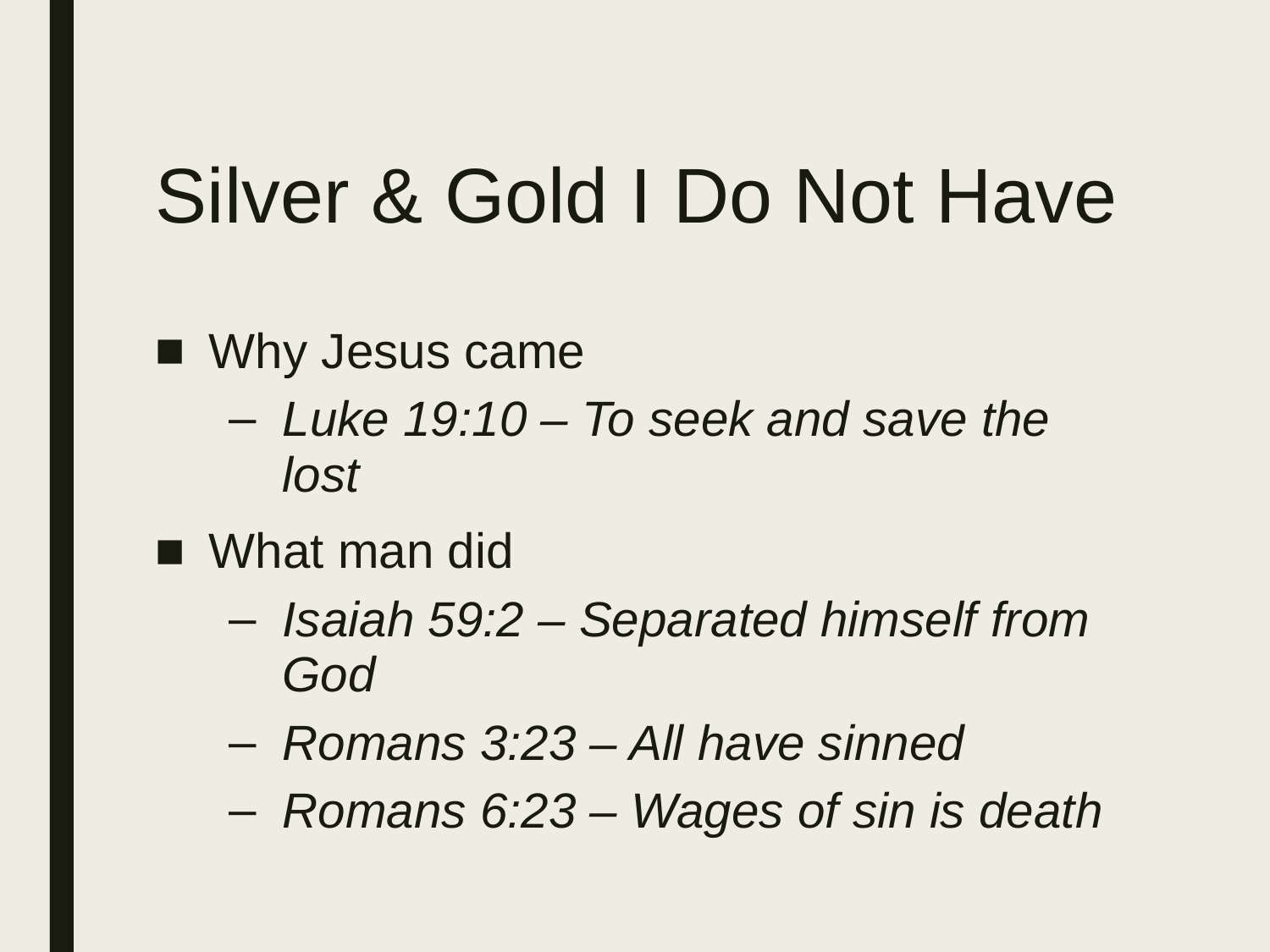

# Silver & Gold I Do Not Have
Why Jesus came
Luke 19:10 – To seek and save the lost
What man did
Isaiah 59:2 – Separated himself from God
Romans 3:23 – All have sinned
Romans 6:23 – Wages of sin is death